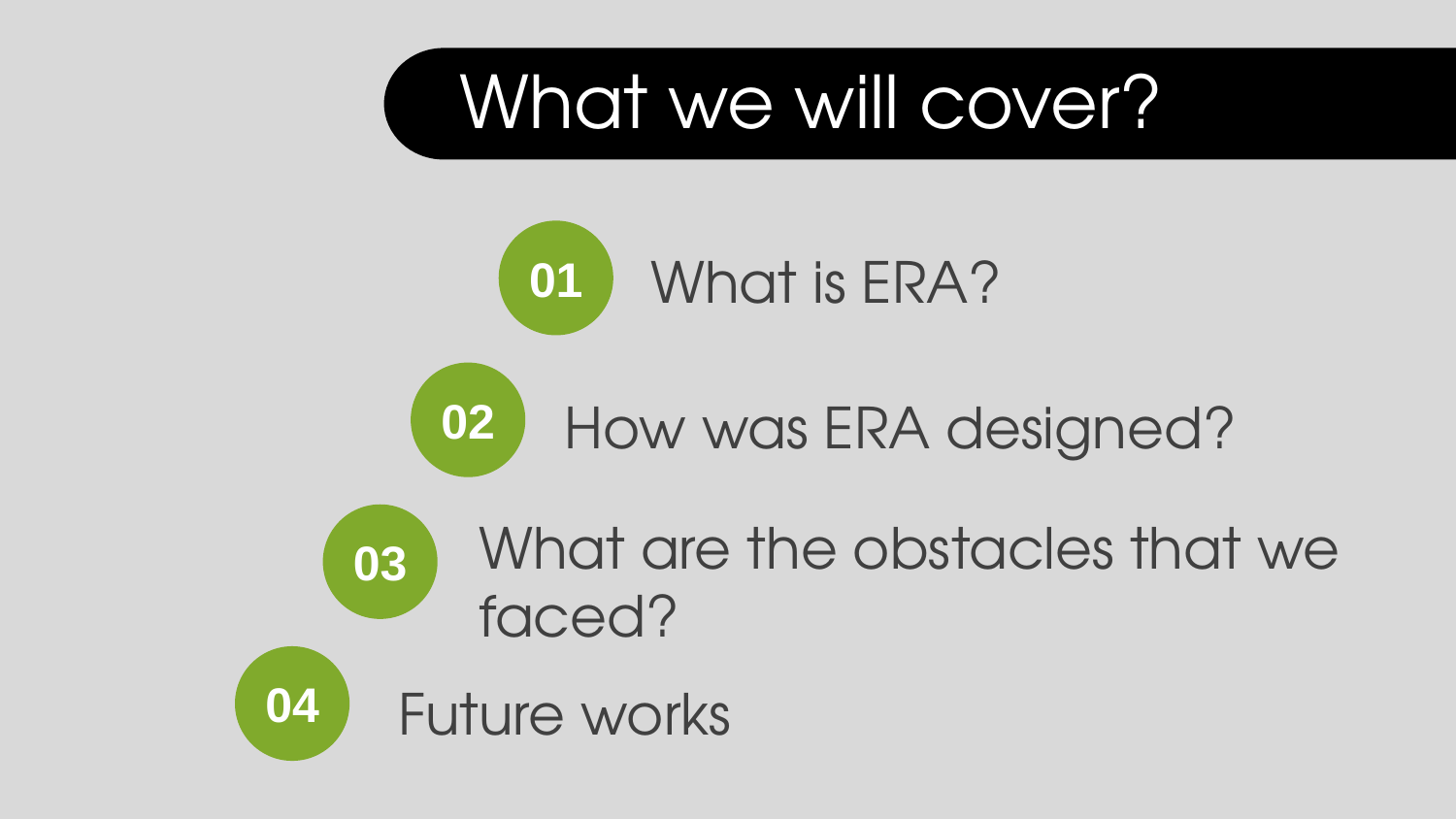

What we will cover?

What is ERA?
01

02
How was ERA designed?

What are the obstacles that we faced?
03

04
Future works